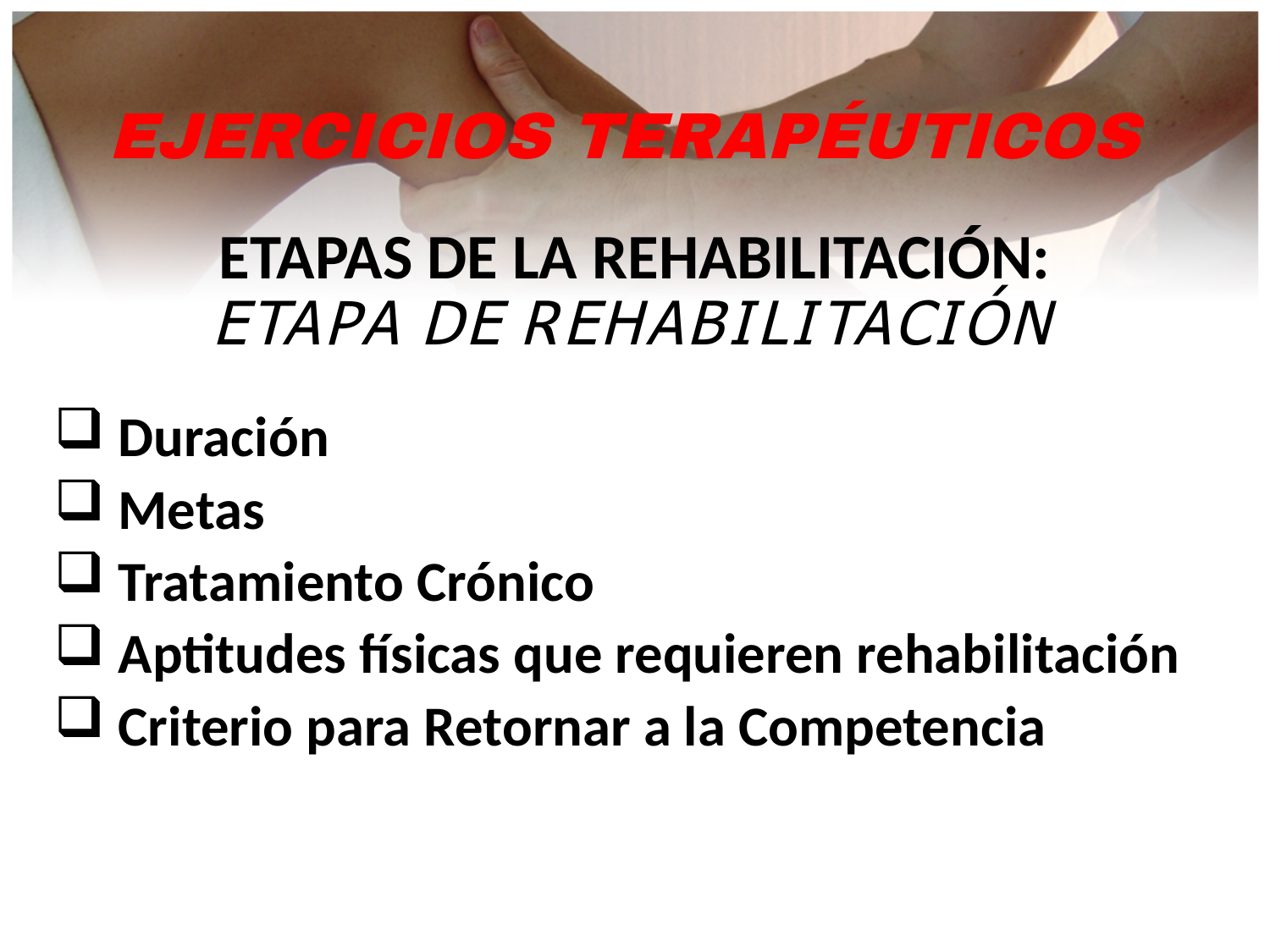

EJERCICIOS TERAPÉUTICOS
ETAPAS DE LA REHABILITACIÓN:
ETAPA DE REHABILITACIÓN
 Duración
 Metas
 Tratamiento Crónico
 Aptitudes físicas que requieren rehabilitación
 Criterio para Retornar a la Competencia